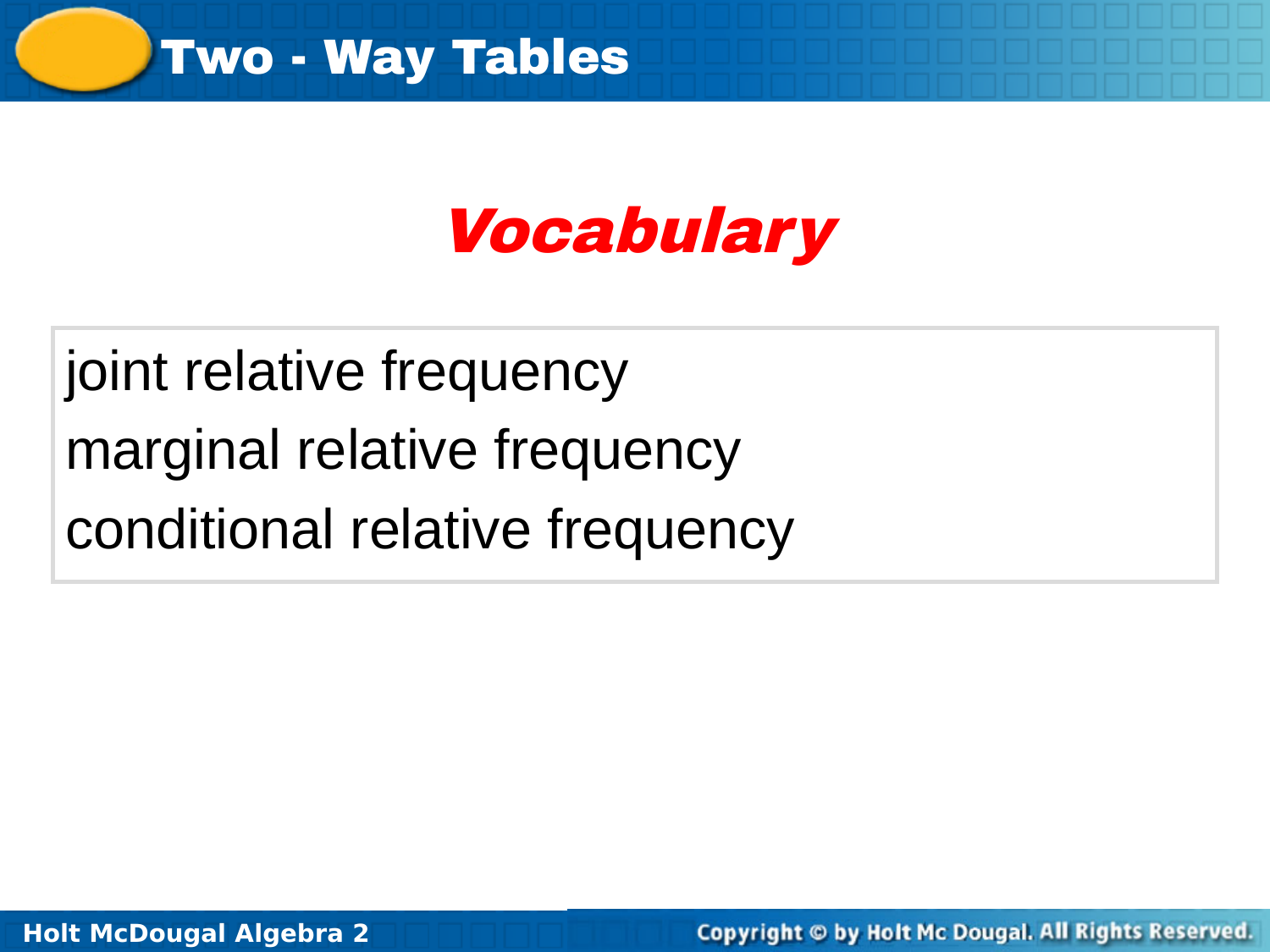

Vocabulary
joint relative frequency
marginal relative frequency
conditional relative frequency